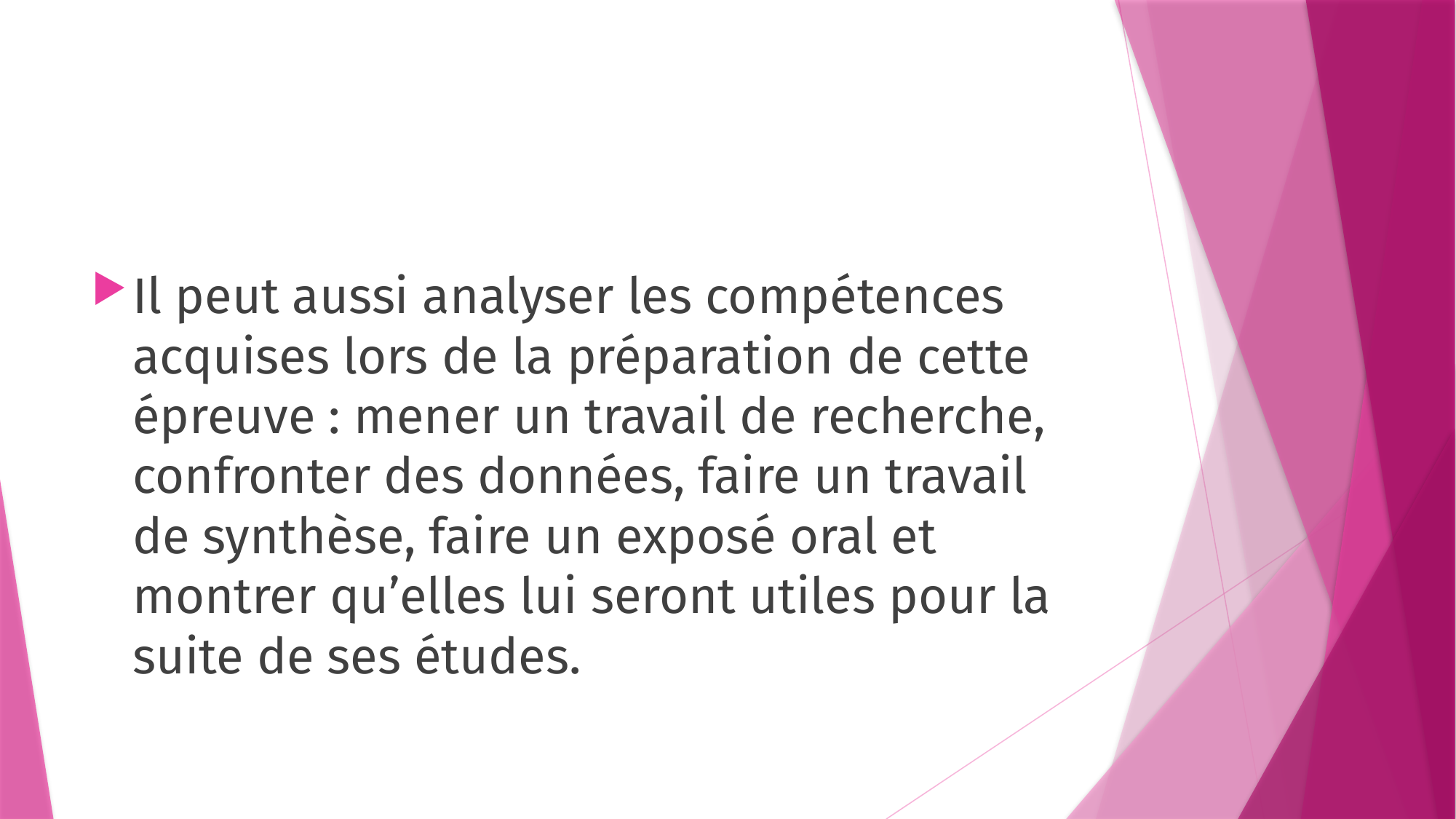

#
Il peut aussi analyser les compétences acquises lors de la préparation de cette épreuve : mener un travail de recherche, confronter des données, faire un travail de synthèse, faire un exposé oral et montrer qu’elles lui seront utiles pour la suite de ses études.